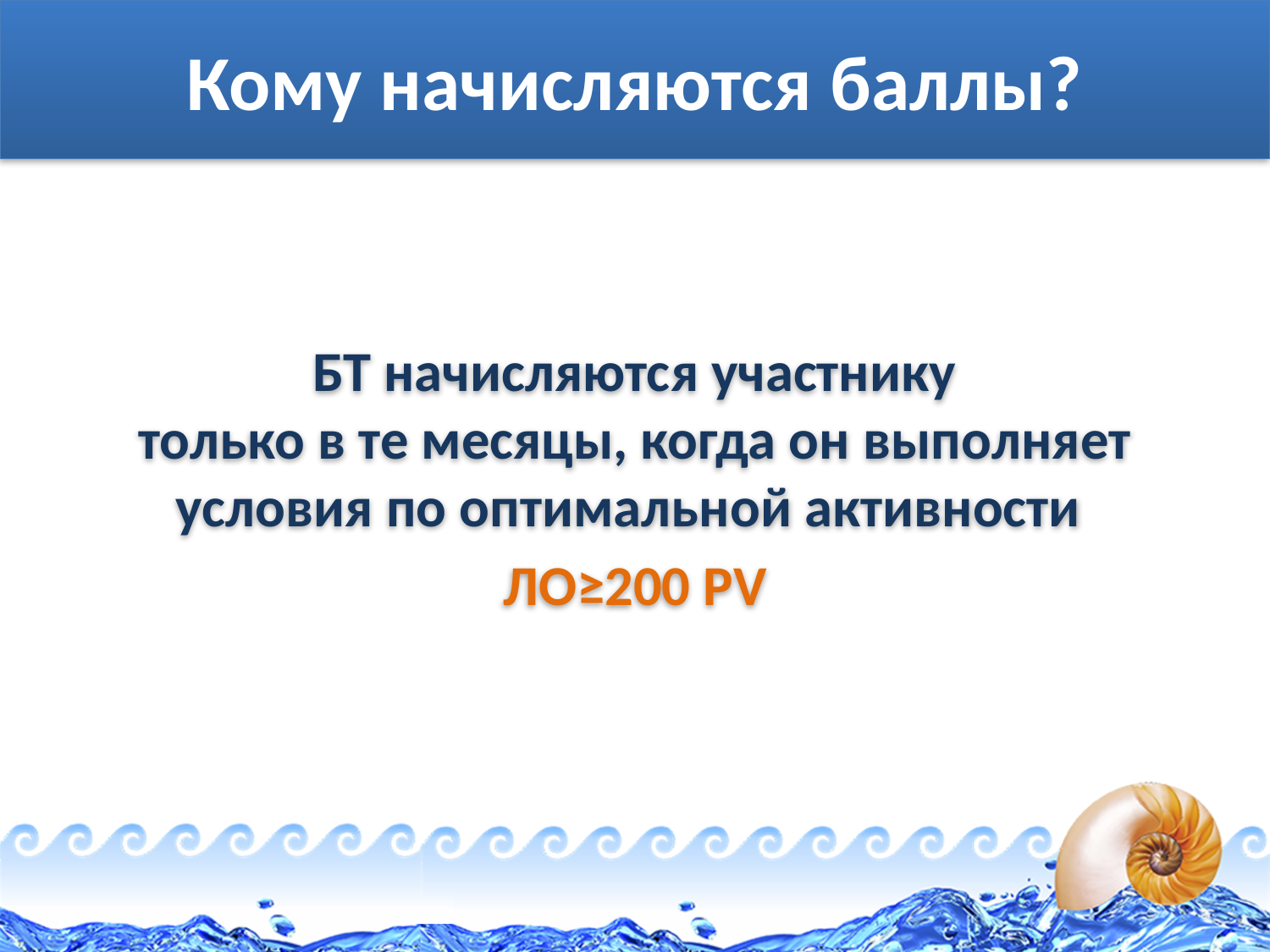

# Кому начисляются баллы?
БТ начисляются участнику
 только в те месяцы, когда он выполняет
условия по оптимальной активности
ЛО≥200 PV